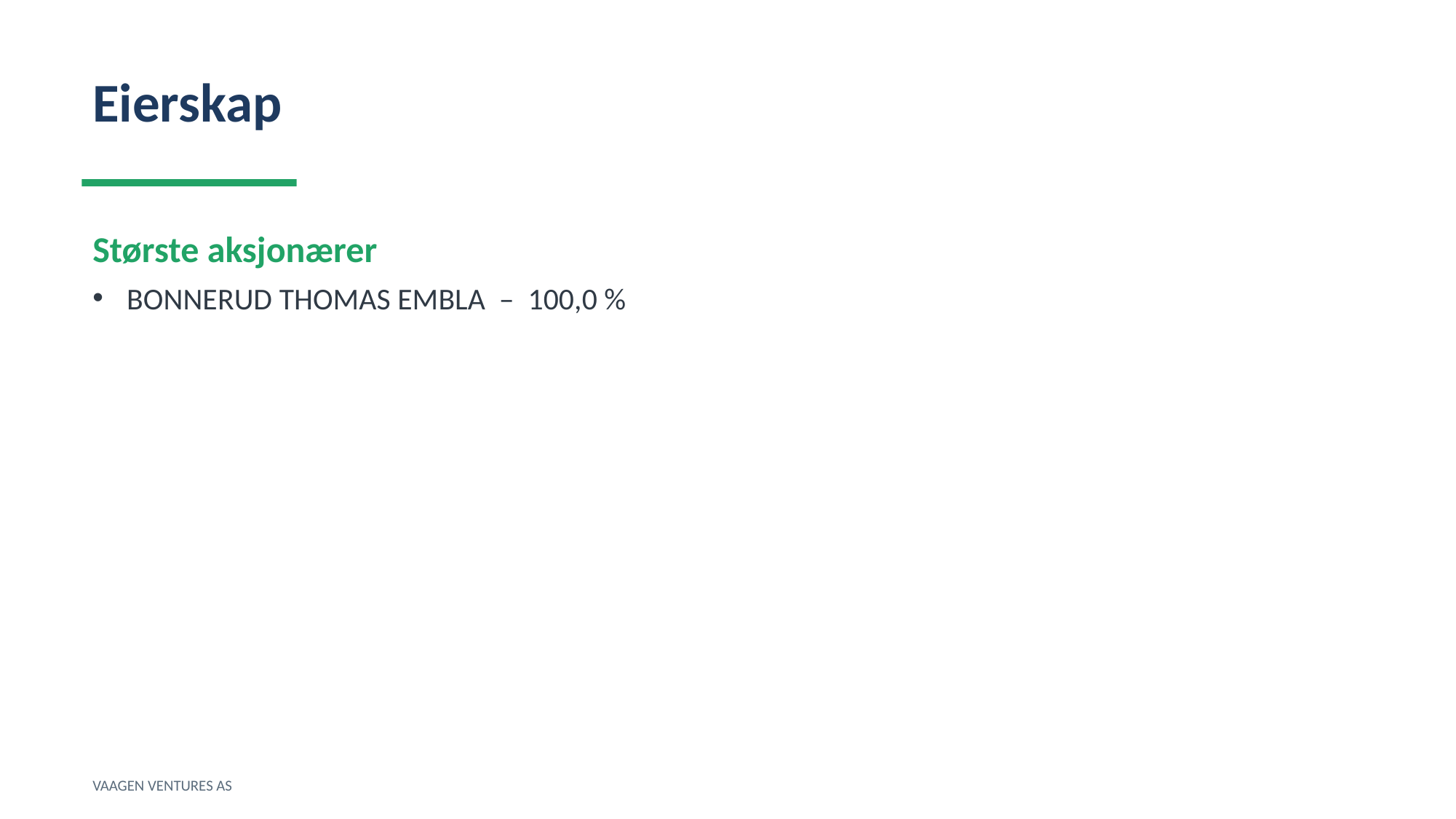

Eierskap

Største aksjonærer
BONNERUD THOMAS EMBLA  –  100,0 %
VAAGEN VENTURES AS